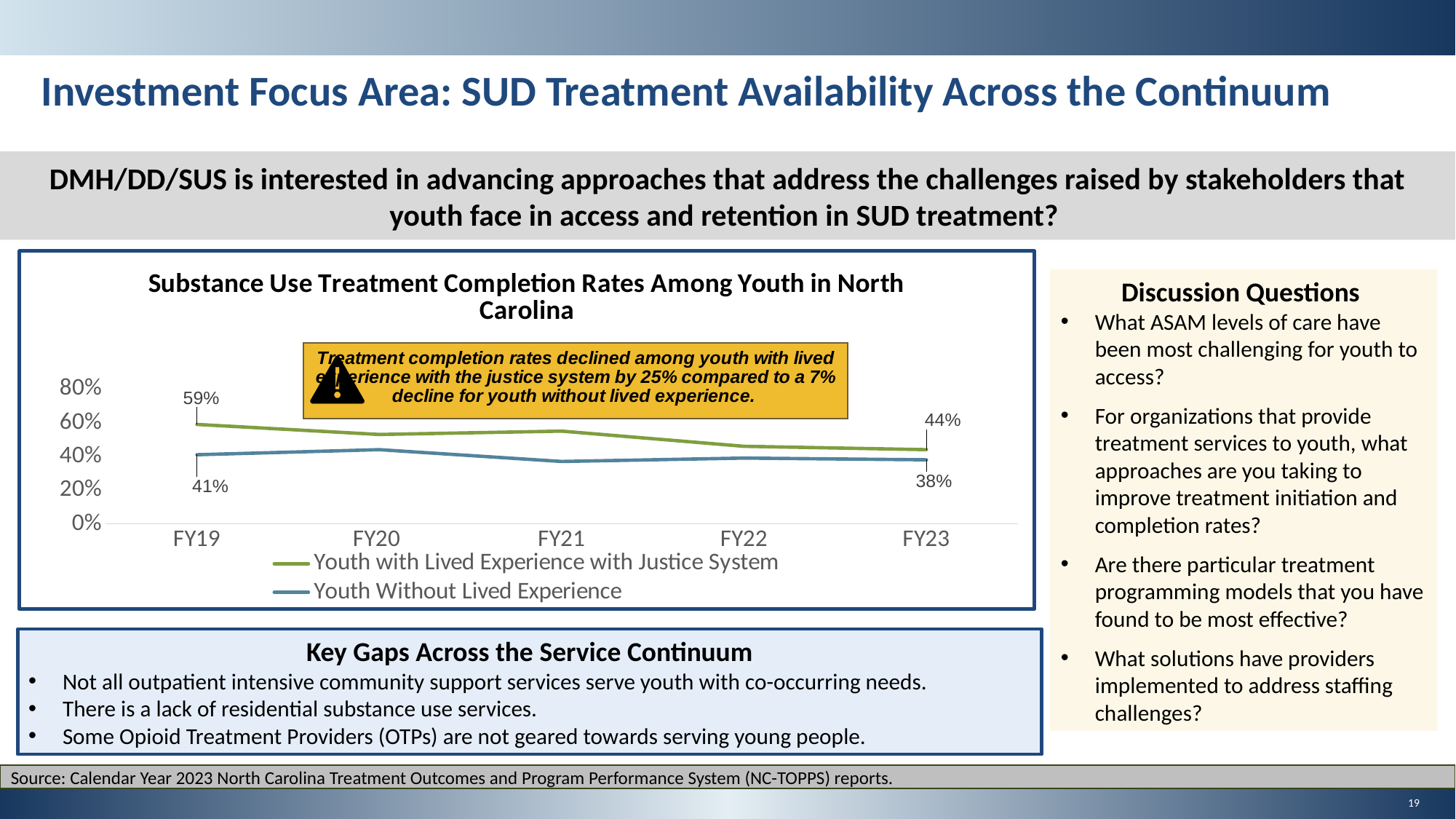

Investment Focus Area: SUD Treatment Availability Across the Continuum
DMH/DD/SUS is interested in advancing approaches that address the challenges raised by stakeholders that youth face in access and retention in SUD treatment?

### Chart: Substance Use Treatment Completion Rates Among Youth in North Carolina

| Category | Youth with Lived Experience with Justice System | Youth Without Lived Experience |
|---|---|---|
| FY19 | 0.59 | 0.41 |
| FY20  | 0.53 | 0.44 |
| FY21 | 0.55 | 0.37 |
| FY22 | 0.46 | 0.39 |
| FY23 | 0.44 | 0.38 |
Discussion Questions
What ASAM levels of care have been most challenging for youth to access?
For organizations that provide treatment services to youth, what approaches are you taking to improve treatment initiation and completion rates?
Are there particular treatment programming models that you have found to be most effective?
What solutions have providers implemented to address staffing challenges?
Key Gaps Across the Service Continuum
Not all outpatient intensive community support services serve youth with co-occurring needs.
There is a lack of residential substance use services.
Some Opioid Treatment Providers (OTPs) are not geared towards serving young people.
Source: Calendar Year 2023 North Carolina Treatment Outcomes and Program Performance System (NC-TOPPS) reports.
19